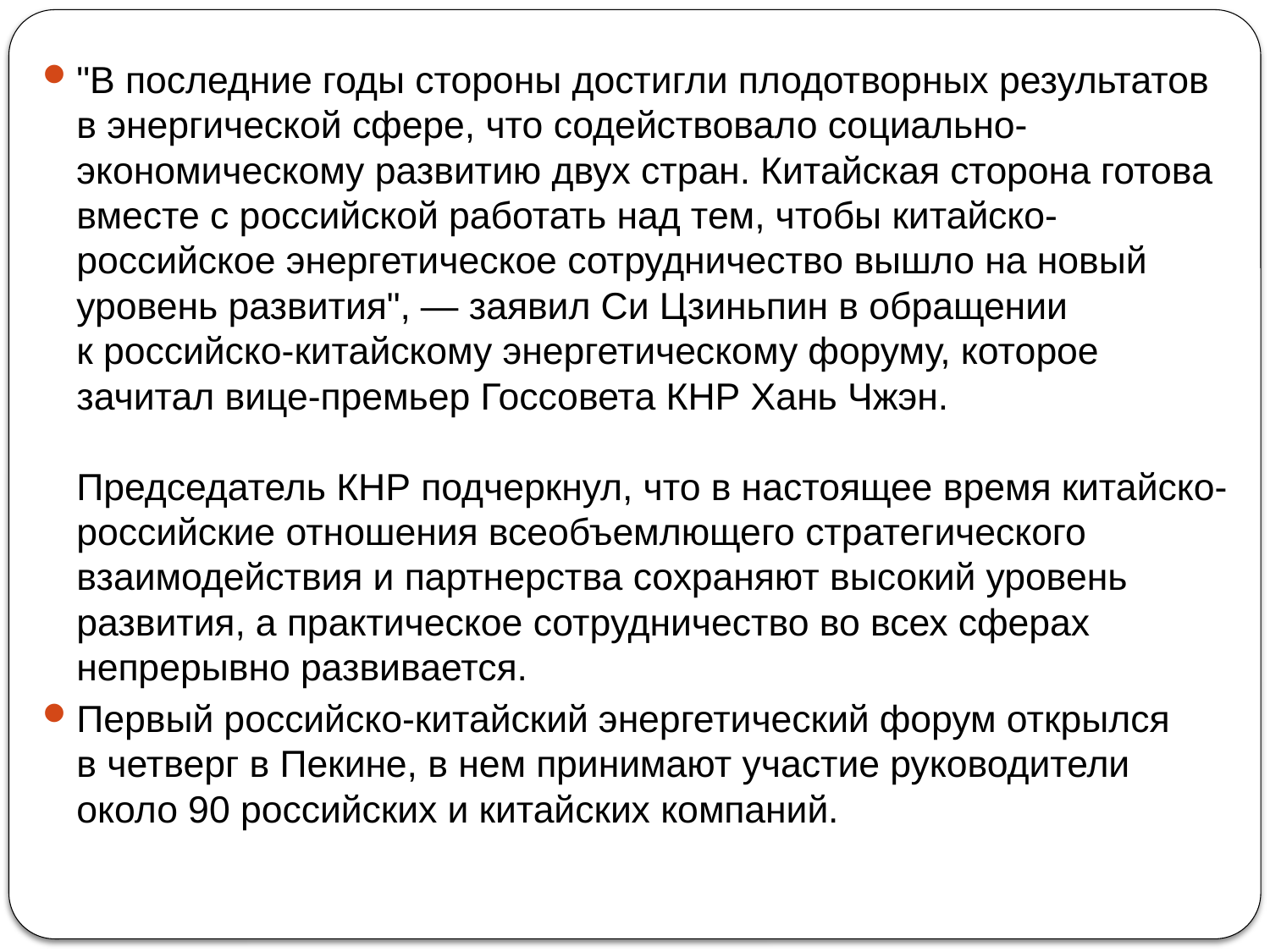

"В последние годы стороны достигли плодотворных результатов в энергической сфере, что содействовало социально-экономическому развитию двух стран. Китайская сторона готова вместе с российской работать над тем, чтобы китайско-российское энергетическое сотрудничество вышло на новый уровень развития", — заявил Си Цзиньпин в обращении к российско-китайскому энергетическому форуму, которое зачитал вице-премьер Госсовета КНР Хань Чжэн.
Председатель КНР подчеркнул, что в настоящее время китайско-российские отношения всеобъемлющего стратегического взаимодействия и партнерства сохраняют высокий уровень развития, а практическое сотрудничество во всех сферах непрерывно развивается.
Первый российско-китайский энергетический форум открылся в четверг в Пекине, в нем принимают участие руководители около 90 российских и китайских компаний.